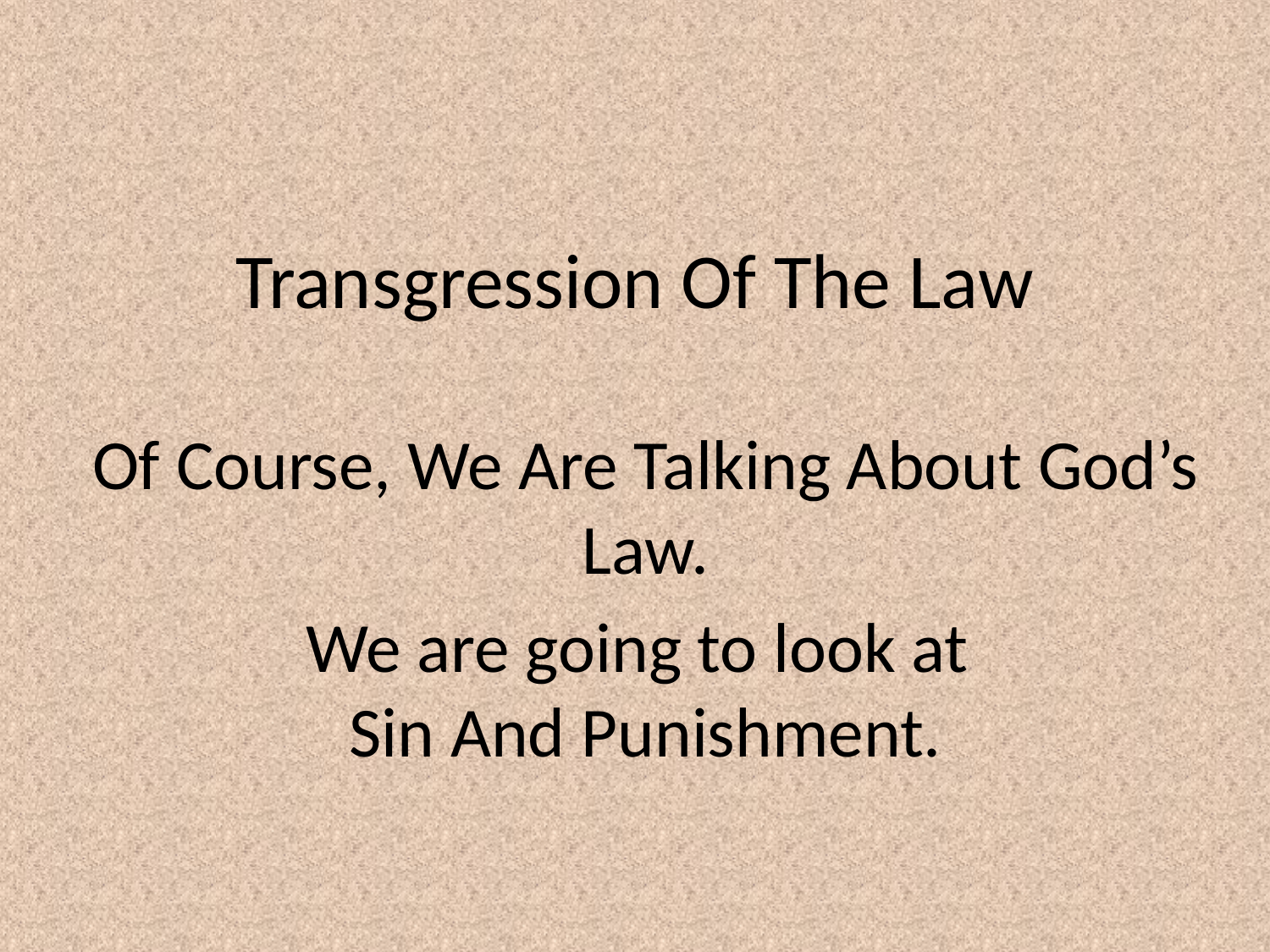

# Transgression Of The Law
Of Course, We Are Talking About God’s Law.
We are going to look at
Sin And Punishment.